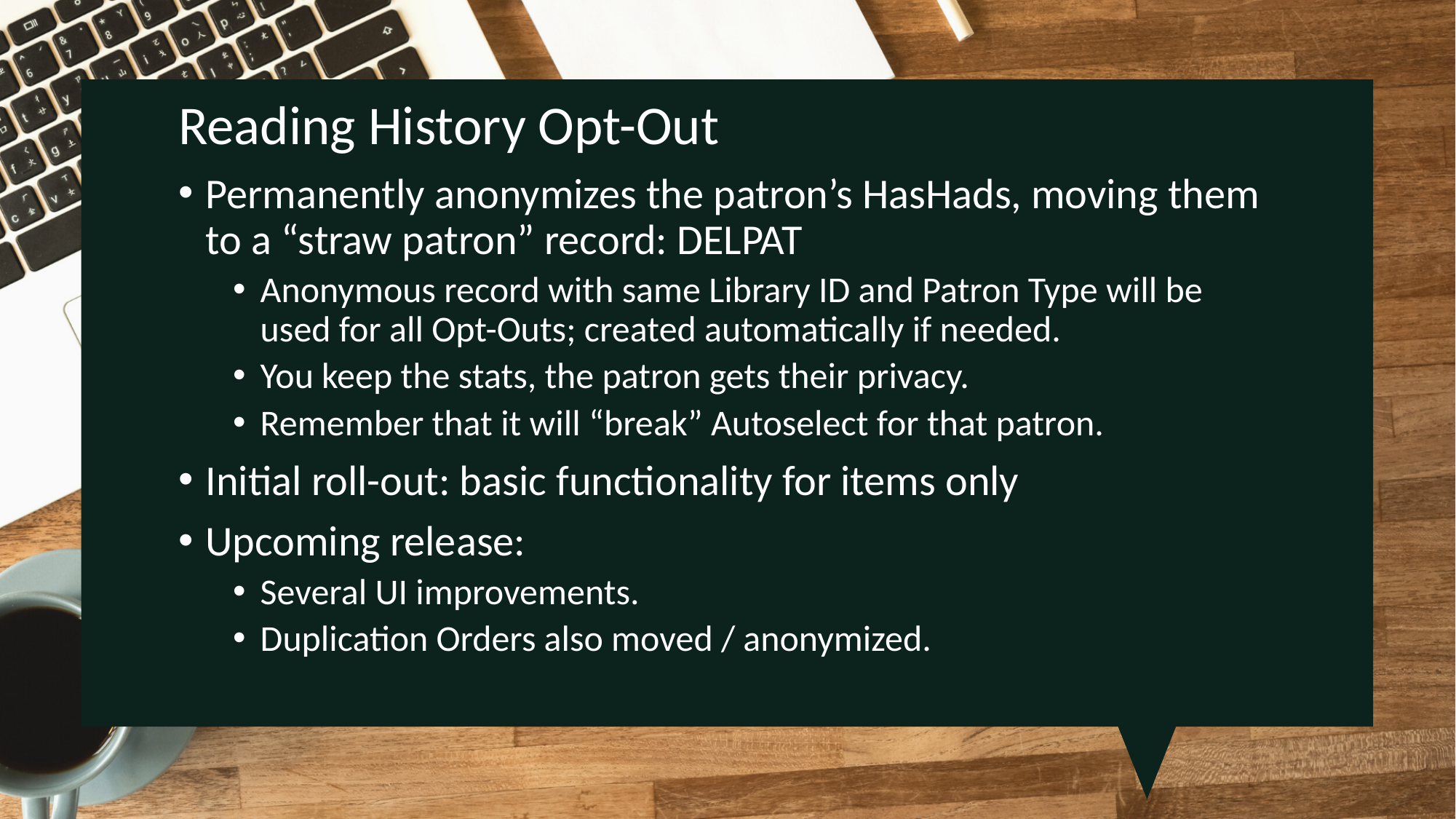

Reading History Opt-Out
Permanently anonymizes the patron’s HasHads, moving them to a “straw patron” record: DELPAT
Anonymous record with same Library ID and Patron Type will be used for all Opt-Outs; created automatically if needed.
You keep the stats, the patron gets their privacy.
Remember that it will “break” Autoselect for that patron.
Initial roll-out: basic functionality for items only
Upcoming release:
Several UI improvements.
Duplication Orders also moved / anonymized.